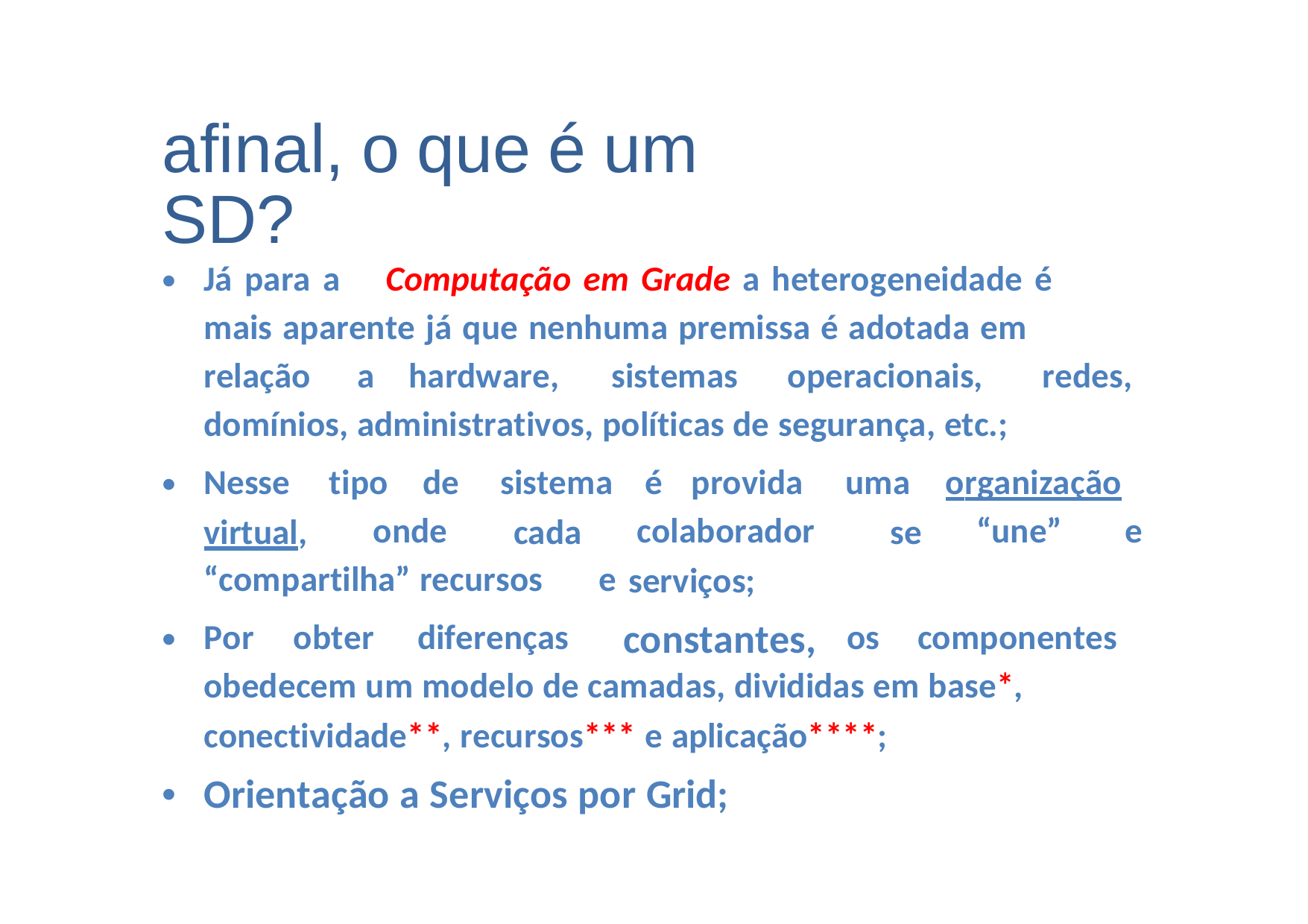

afinal, o que é um SD?
•
Já para a
Computação em Grade a heterogeneidade é
mais aparente já que nenhuma premissa é adotada em
relação
a
hardware,
sistemas
operacionais,
redes,
domínios, administrativos, políticas de segurança, etc.;
•
Nesse
virtual,
tipo
de
sistema
cada
é
provida
uma
se
organização
onde
colaborador
serviços;
constantes,
“une”
e
“compartilha” recursos
e
•
Por
obter
diferenças
os
componentes
obedecem um modelo de camadas, divididas em base*,
conectividade**, recursos*** e aplicação****;
Orientação a Serviços por Grid;
•